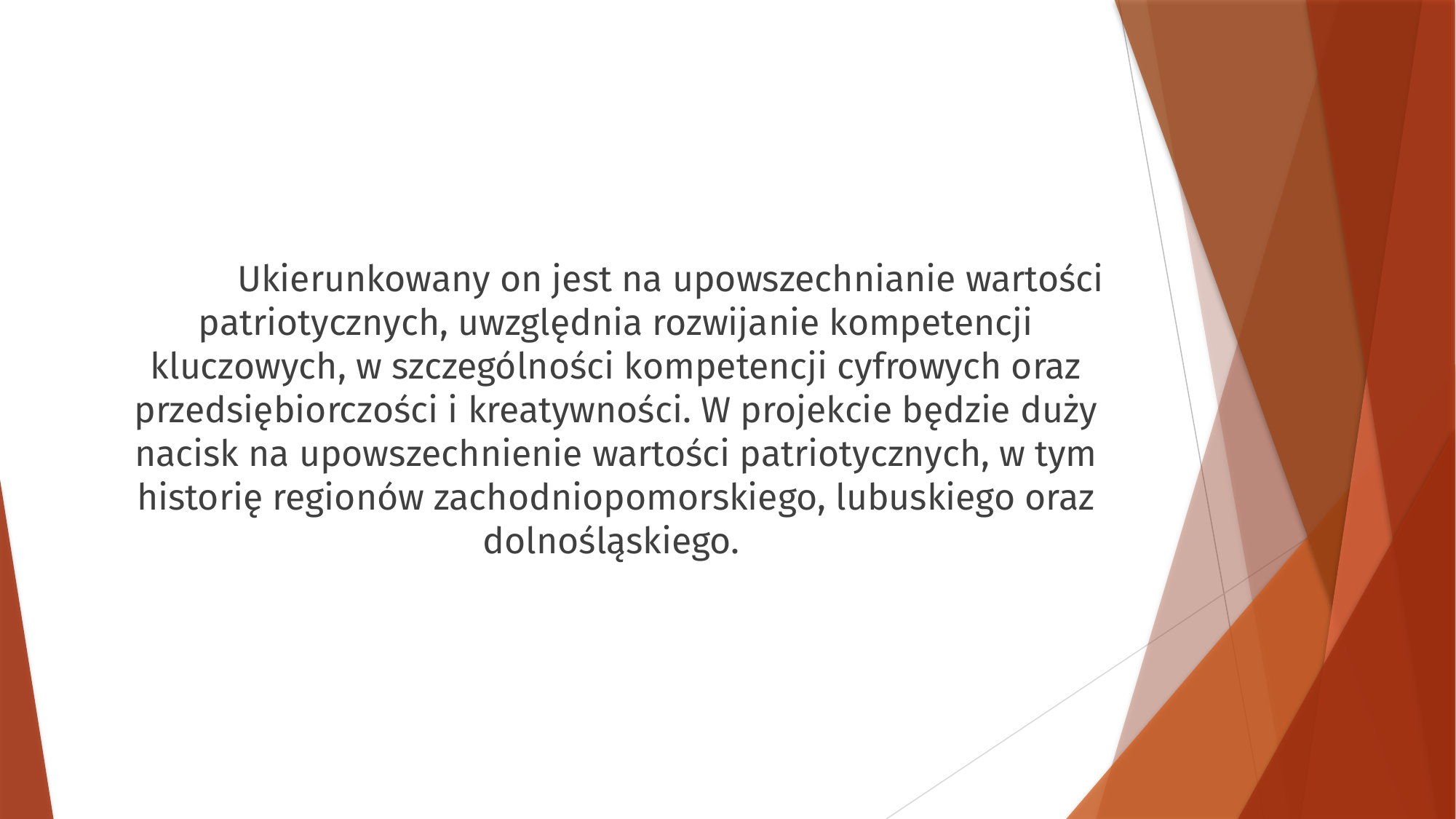

Ukierunkowany on jest na upowszechnianie wartości patriotycznych, uwzględnia rozwijanie kompetencji kluczowych, w szczególności kompetencji cyfrowych oraz przedsiębiorczości i kreatywności. W projekcie będzie duży nacisk na upowszechnienie wartości patriotycznych, w tym historię regionów zachodniopomorskiego, lubuskiego oraz dolnośląskiego.